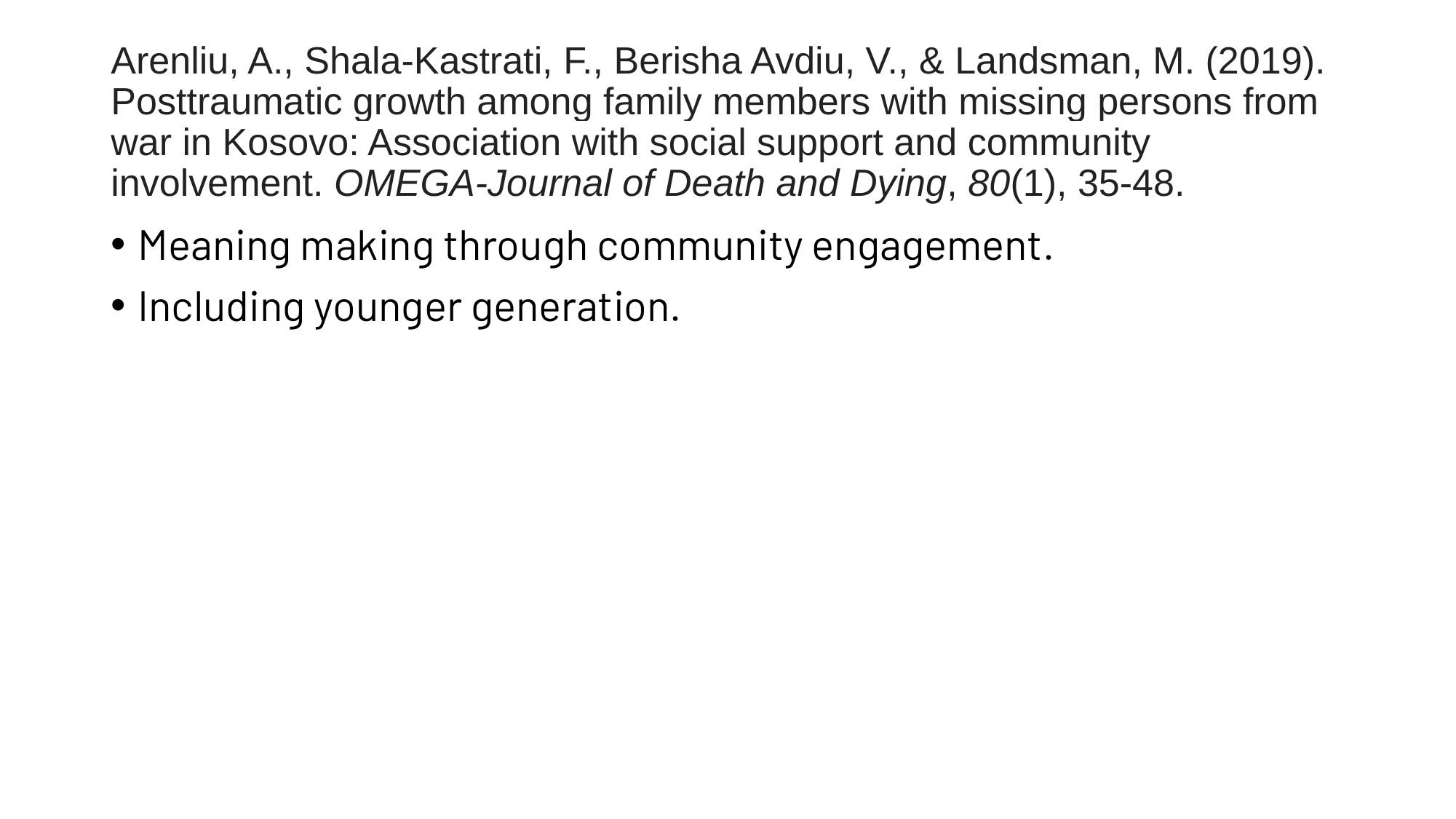

# Arenliu, A., Shala-Kastrati, F., Berisha Avdiu, V., & Landsman, M. (2019). Posttraumatic growth among family members with missing persons from war in Kosovo: Association with social support and community involvement. OMEGA-Journal of Death and Dying, 80(1), 35-48.
Meaning making through community engagement.
Including younger generation.